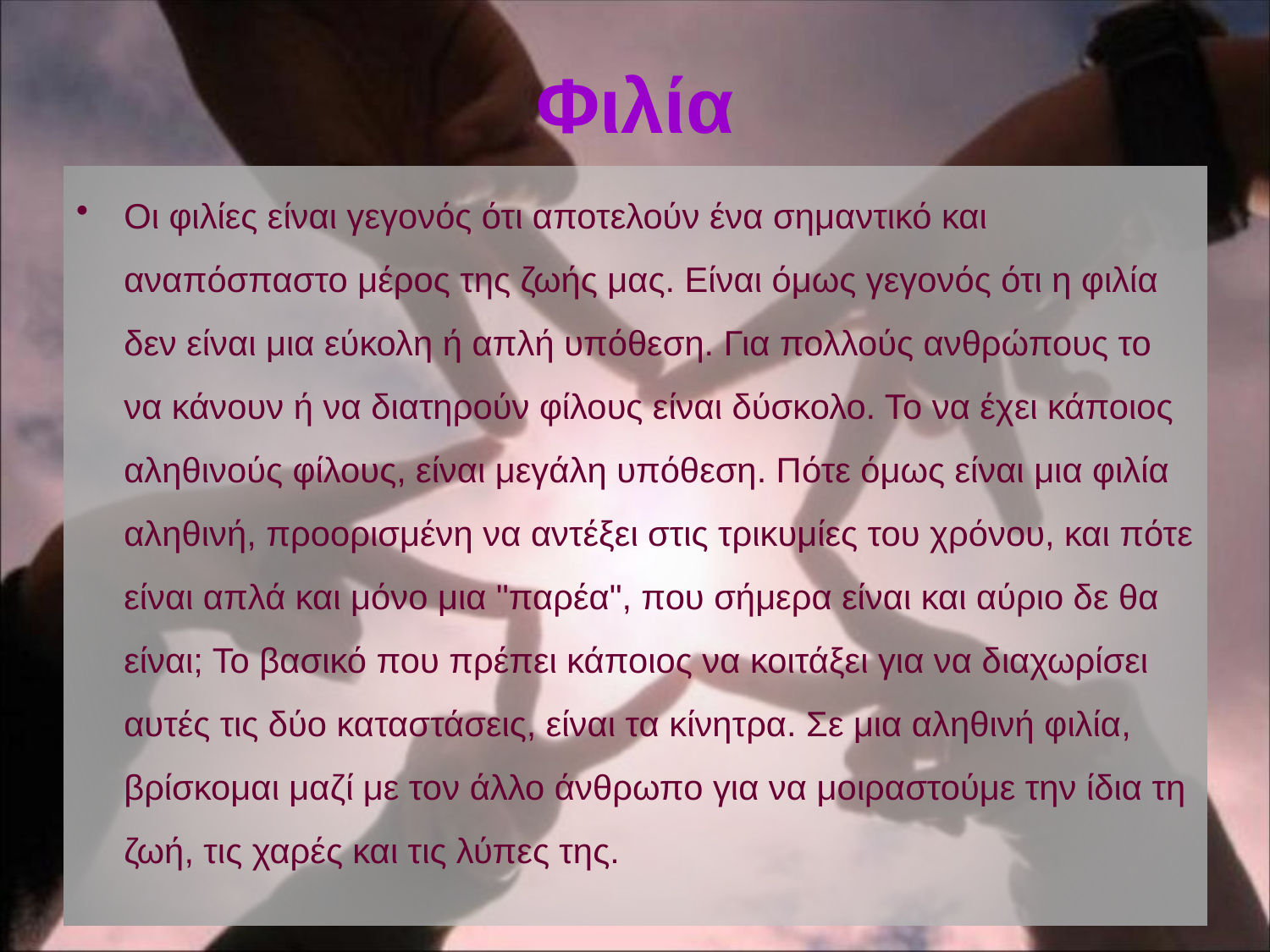

# Φιλία
Οι φιλίες είναι γεγονός ότι αποτελούν ένα σημαντικό και αναπόσπαστο μέρος της ζωής μας. Είναι όμως γεγονός ότι η φιλία δεν είναι μια εύκολη ή απλή υπόθεση. Για πολλούς ανθρώπους το να κάνουν ή να διατηρούν φίλους είναι δύσκολο. Το να έχει κάποιος αληθινούς φίλους, είναι μεγάλη υπόθεση. Πότε όμως είναι μια φιλία αληθινή, προορισμένη να αντέξει στις τρικυμίες του χρόνου, και πότε είναι απλά και μόνο μια "παρέα", που σήμερα είναι και αύριο δε θα είναι; Το βασικό που πρέπει κάποιος να κοιτάξει για να διαχωρίσει αυτές τις δύο καταστάσεις, είναι τα κίνητρα. Σε μια αληθινή φιλία, βρίσκομαι μαζί με τον άλλο άνθρωπο για να μοιραστούμε την ίδια τη ζωή, τις χαρές και τις λύπες της.